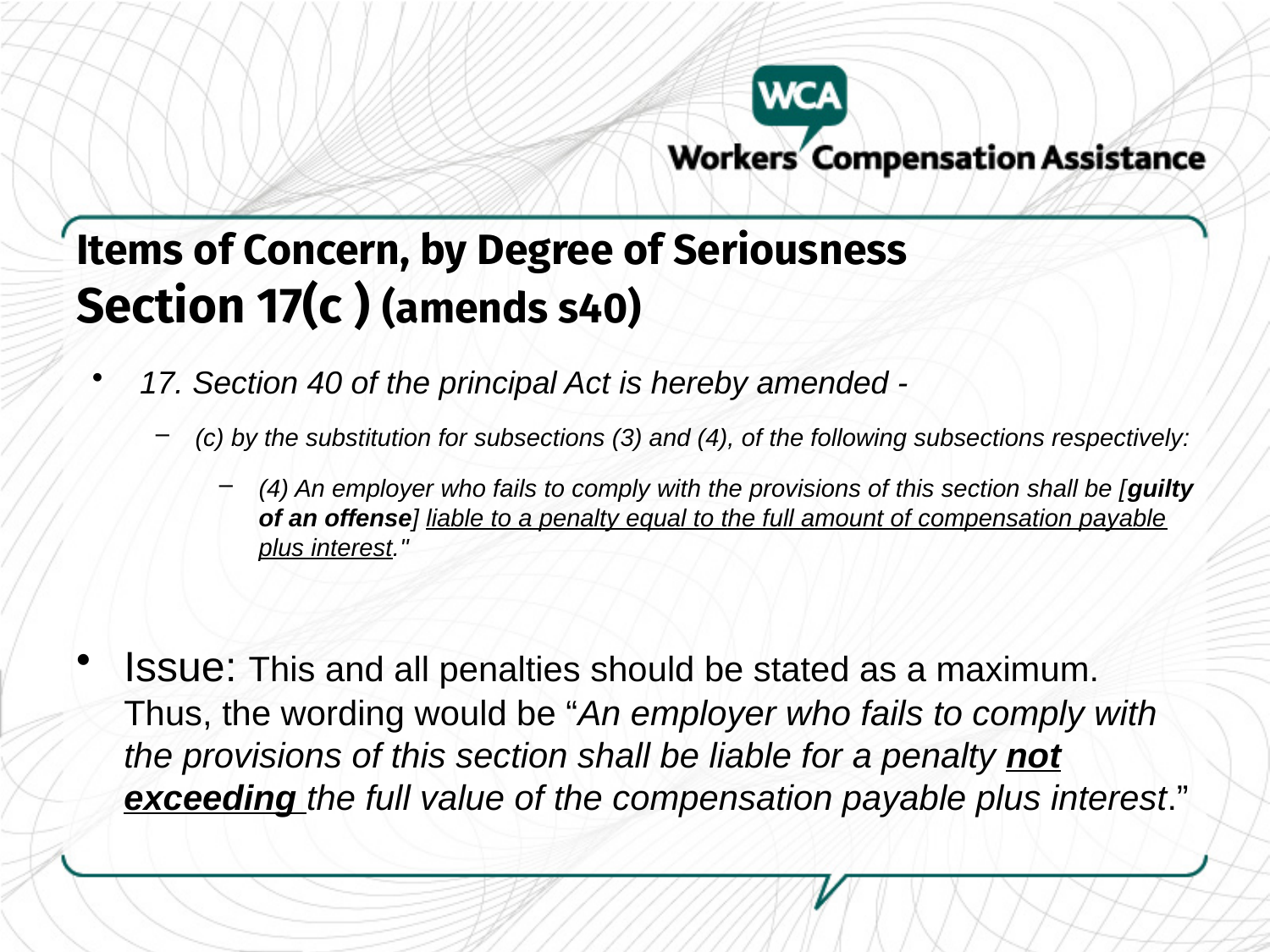

# Items of Concern, by Degree of Seriousness Section 17(c ) (amends s40)
17. Section 40 of the principal Act is hereby amended -
(c) by the substitution for subsections (3) and (4), of the following subsections respectively:
(4) An employer who fails to comply with the provisions of this section shall be [guilty of an offense] liable to a penalty equal to the full amount of compensation payable plus interest."

Issue: This and all penalties should be stated as a maximum. Thus, the wording would be “An employer who fails to comply with the provisions of this section shall be liable for a penalty not exceeding the full value of the compensation payable plus interest.”